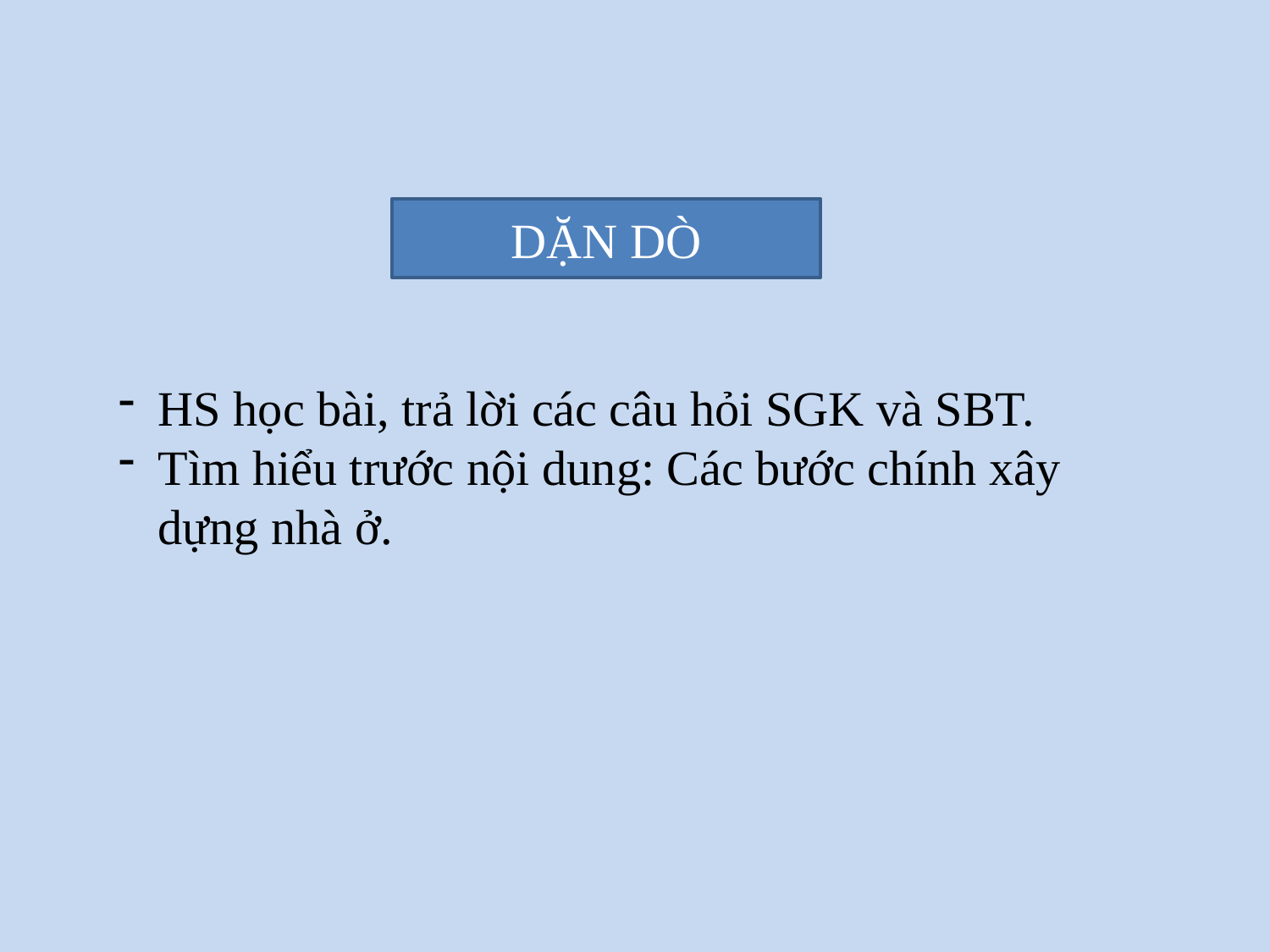

DẶN DÒ
HS học bài, trả lời các câu hỏi SGK và SBT.
Tìm hiểu trước nội dung: Các bước chính xây dựng nhà ở.